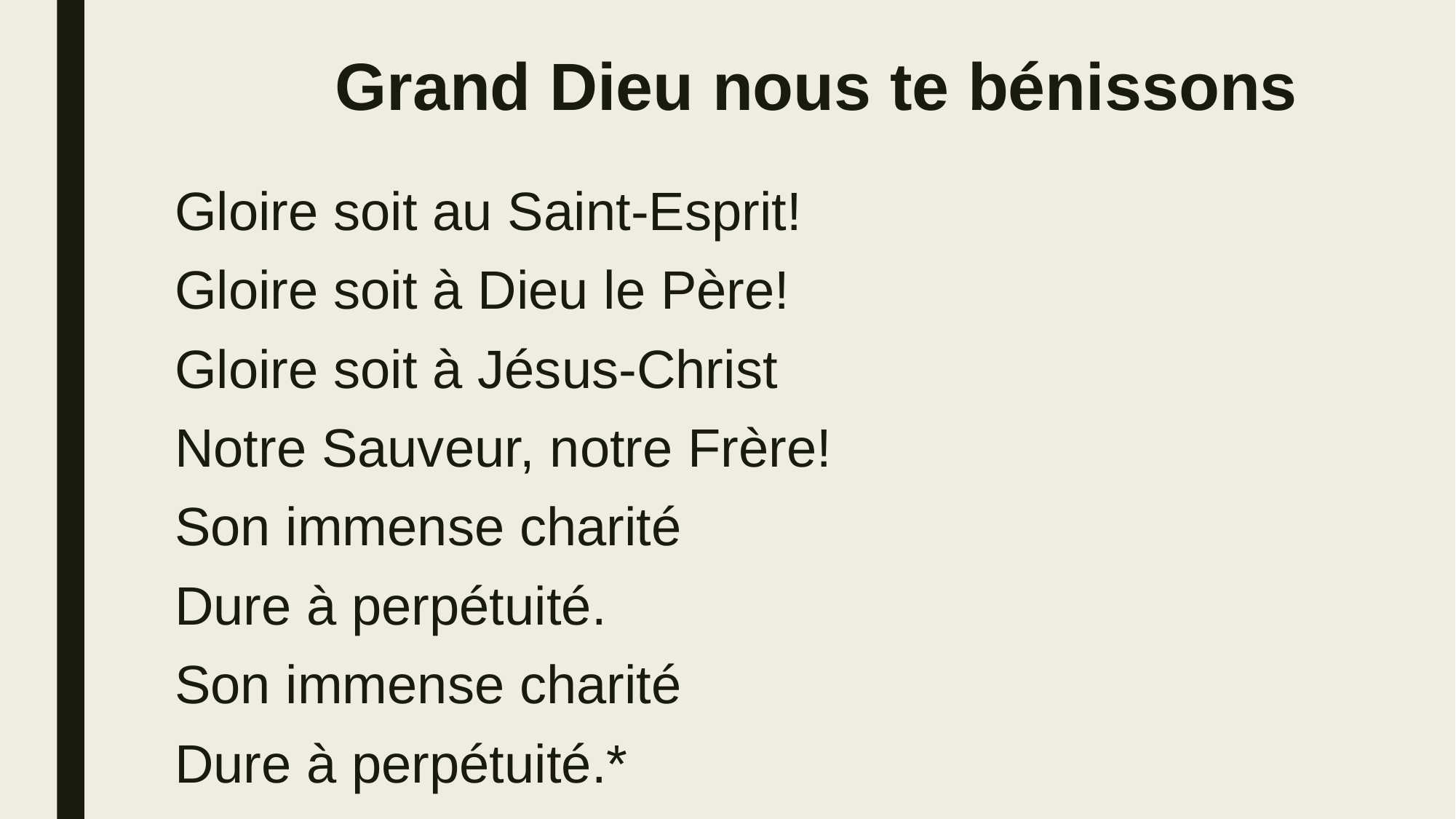

# Grand Dieu nous te bénissons
Gloire soit au Saint-Esprit!
Gloire soit à Dieu le Père!
Gloire soit à Jésus-Christ
Notre Sauveur, notre Frère!
Son immense charité
Dure à perpétuité.
Son immense charité
Dure à perpétuité.*